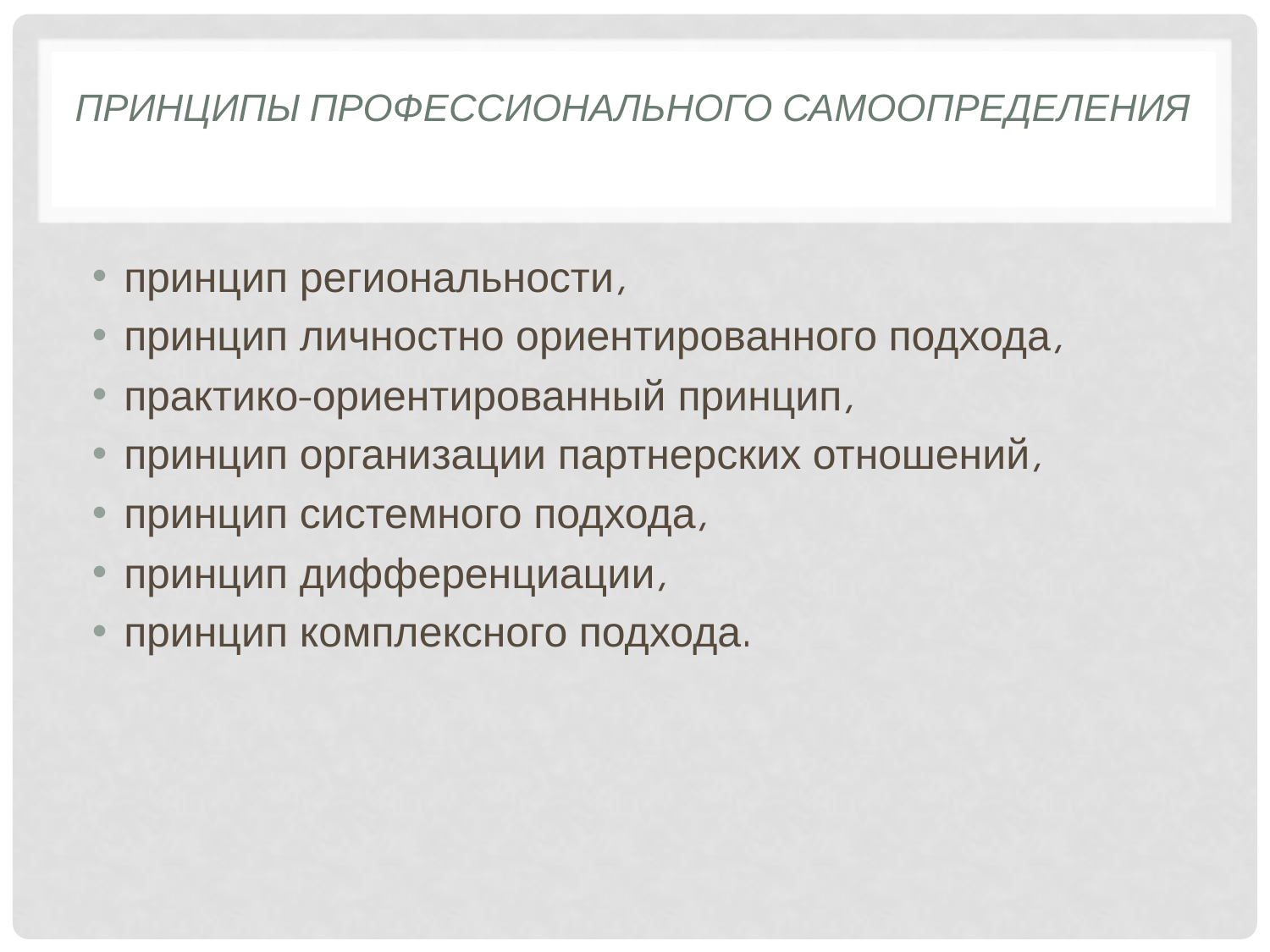

# Принципы профессионального самоопределения
принцип региональности,
принцип личностно ориентированного подхода,
практико-ориентированный принцип,
принцип организации партнерских отношений,
принцип системного подхода,
принцип дифференциации,
принцип комплексного подхода.